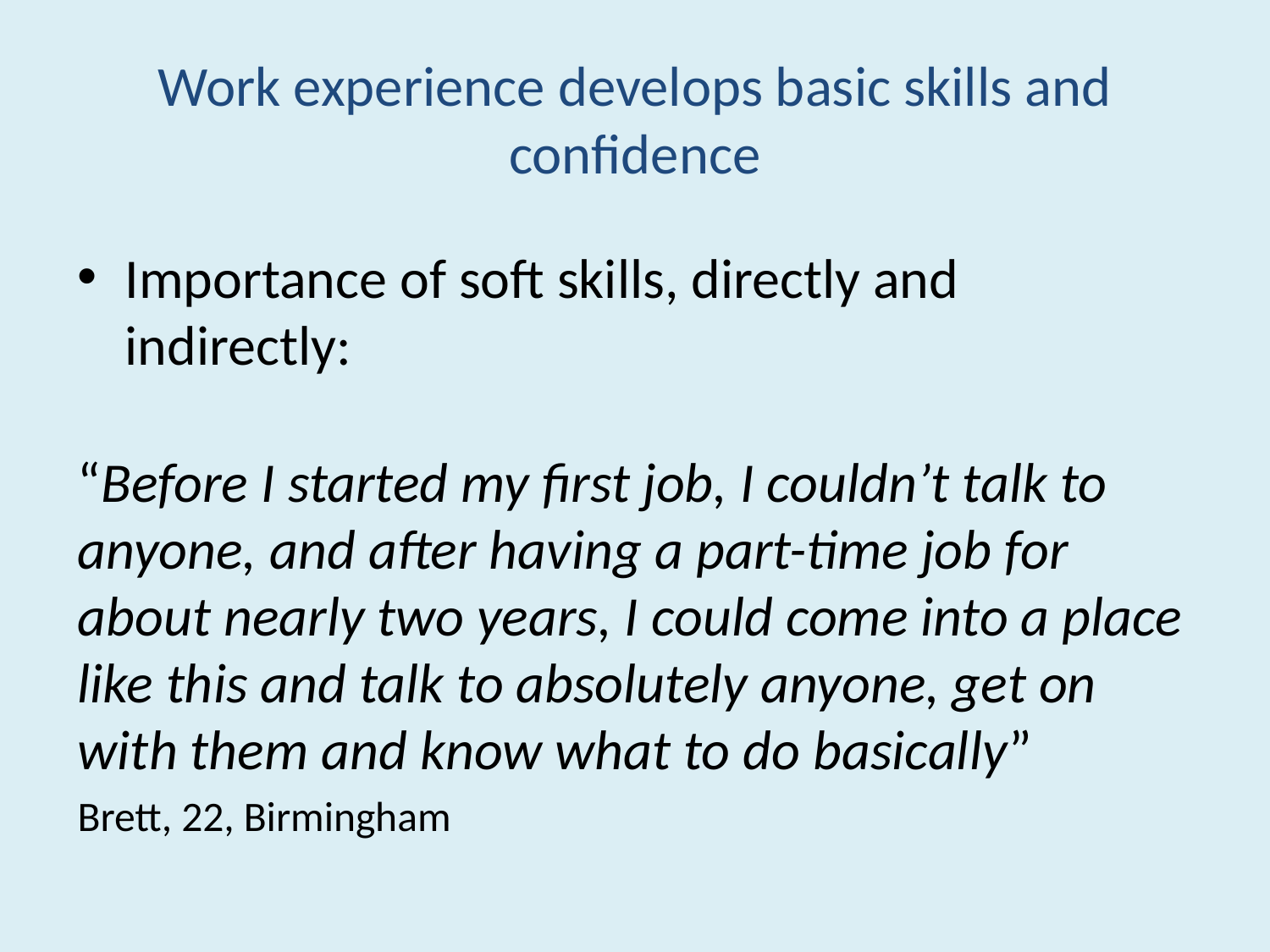

# Work experience develops basic skills and confidence
Importance of soft skills, directly and indirectly:

“Before I started my first job, I couldn’t talk to anyone, and after having a part-time job for about nearly two years, I could come into a place like this and talk to absolutely anyone, get on with them and know what to do basically”
Brett, 22, Birmingham